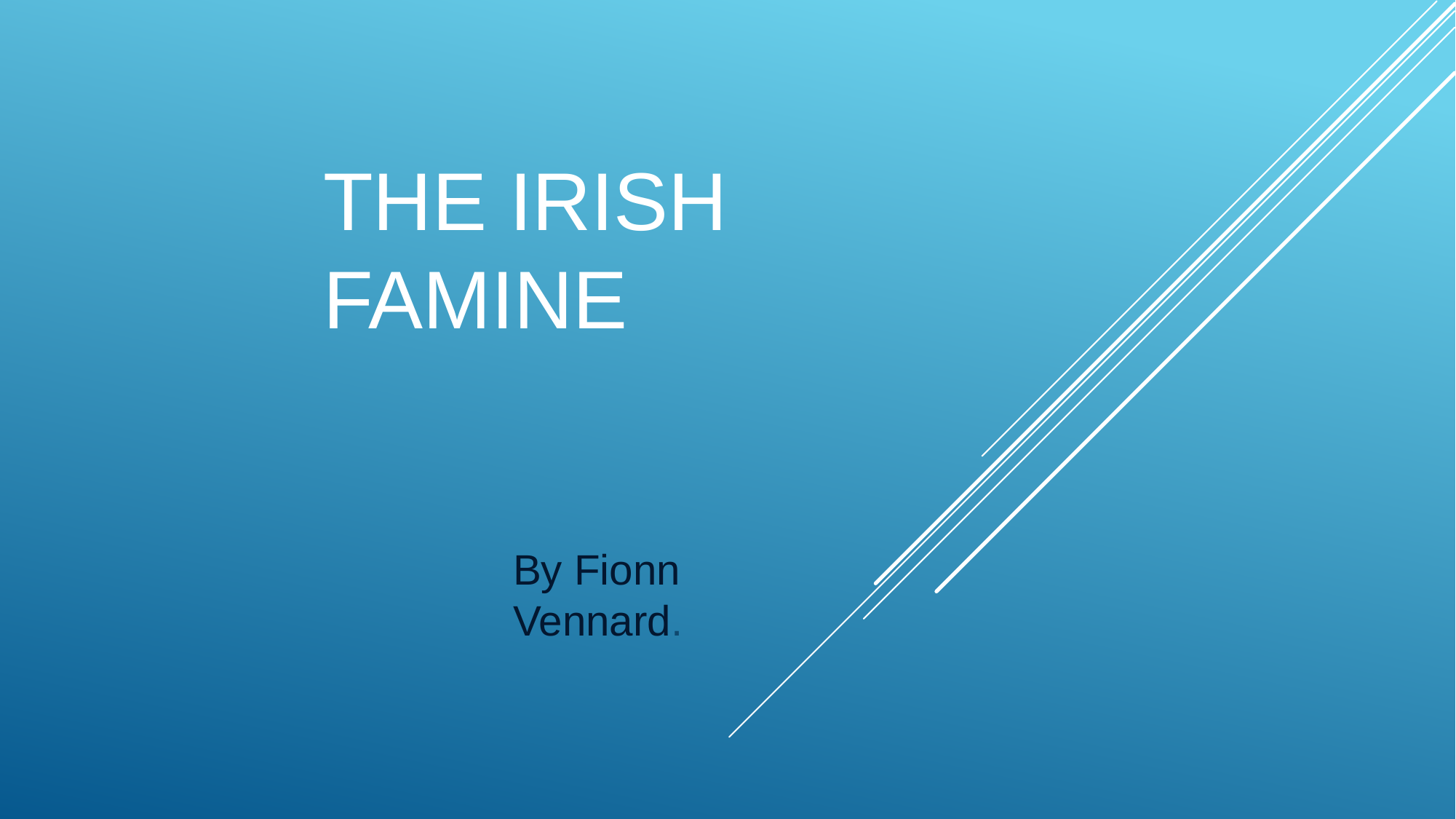

# The irish Famine
By Fionn Vennard.